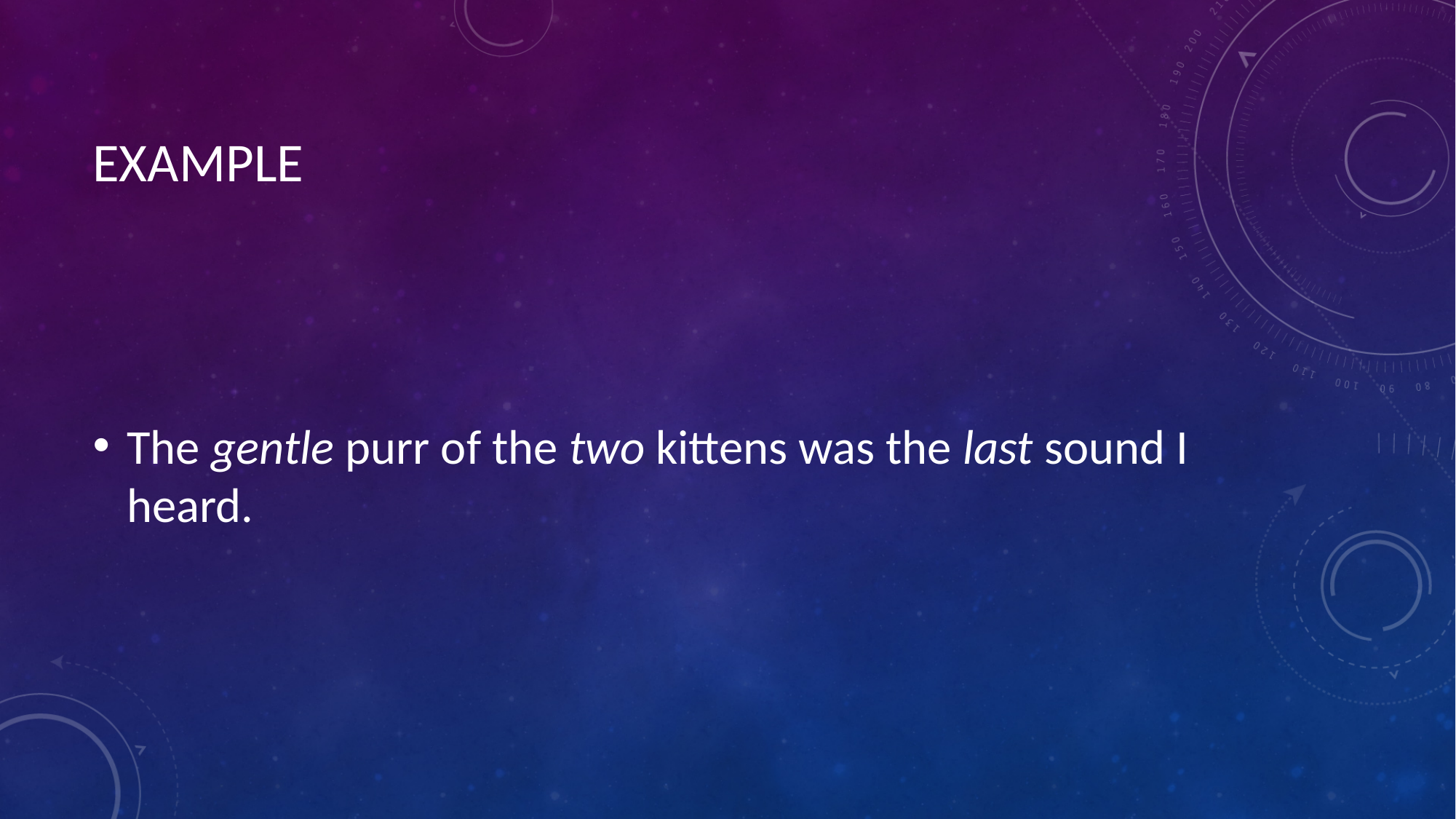

# Example
The gentle purr of the two kittens was the last sound I heard.